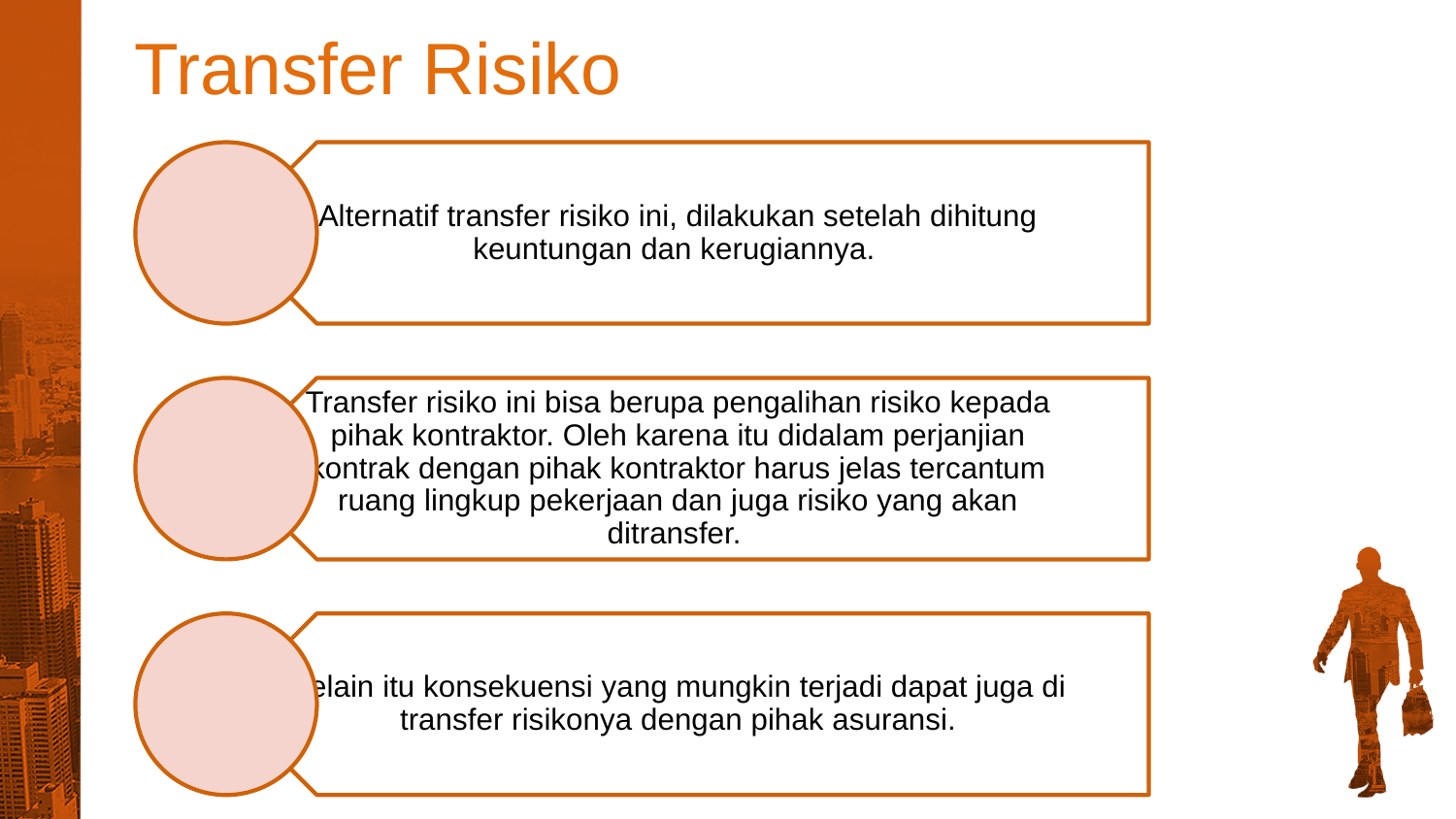

Transfer Risiko
Alternatif transfer risiko ini, dilakukan setelah dihitung keuntungan dan kerugiannya.
Transfer risiko ini bisa berupa pengalihan risiko kepada pihak kontraktor. Oleh karena itu didalam perjanjian kontrak dengan pihak kontraktor harus jelas tercantum ruang lingkup pekerjaan dan juga risiko yang akan ditransfer.
Selain itu konsekuensi yang mungkin terjadi dapat juga di transfer risikonya dengan pihak asuransi.